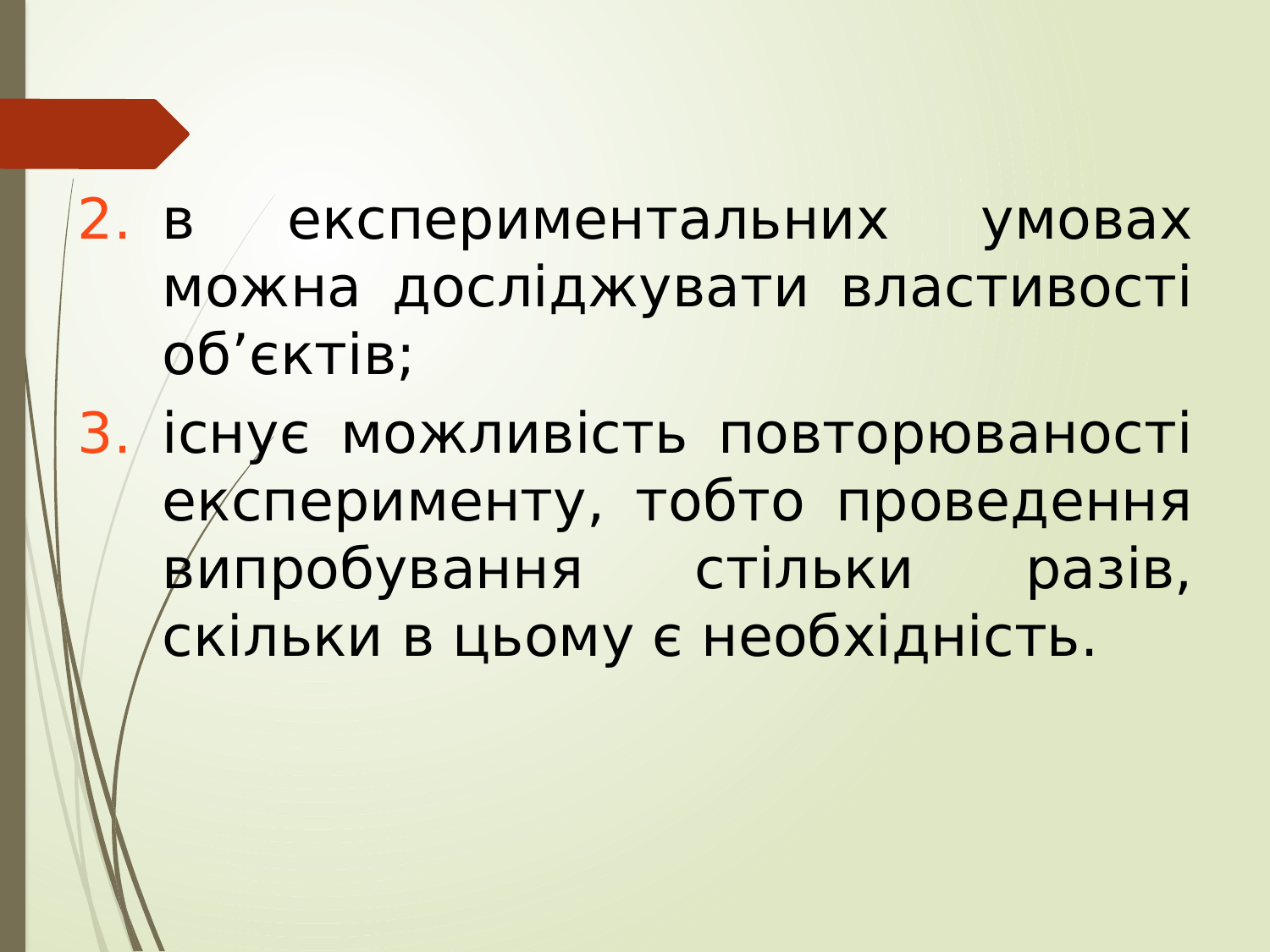

#
в експериментальних умовах можна досліджувати властивості об’єктів;
існує можливість повторюваності експерименту, тобто проведення випробування стільки разів, скільки в цьому є необхідність.